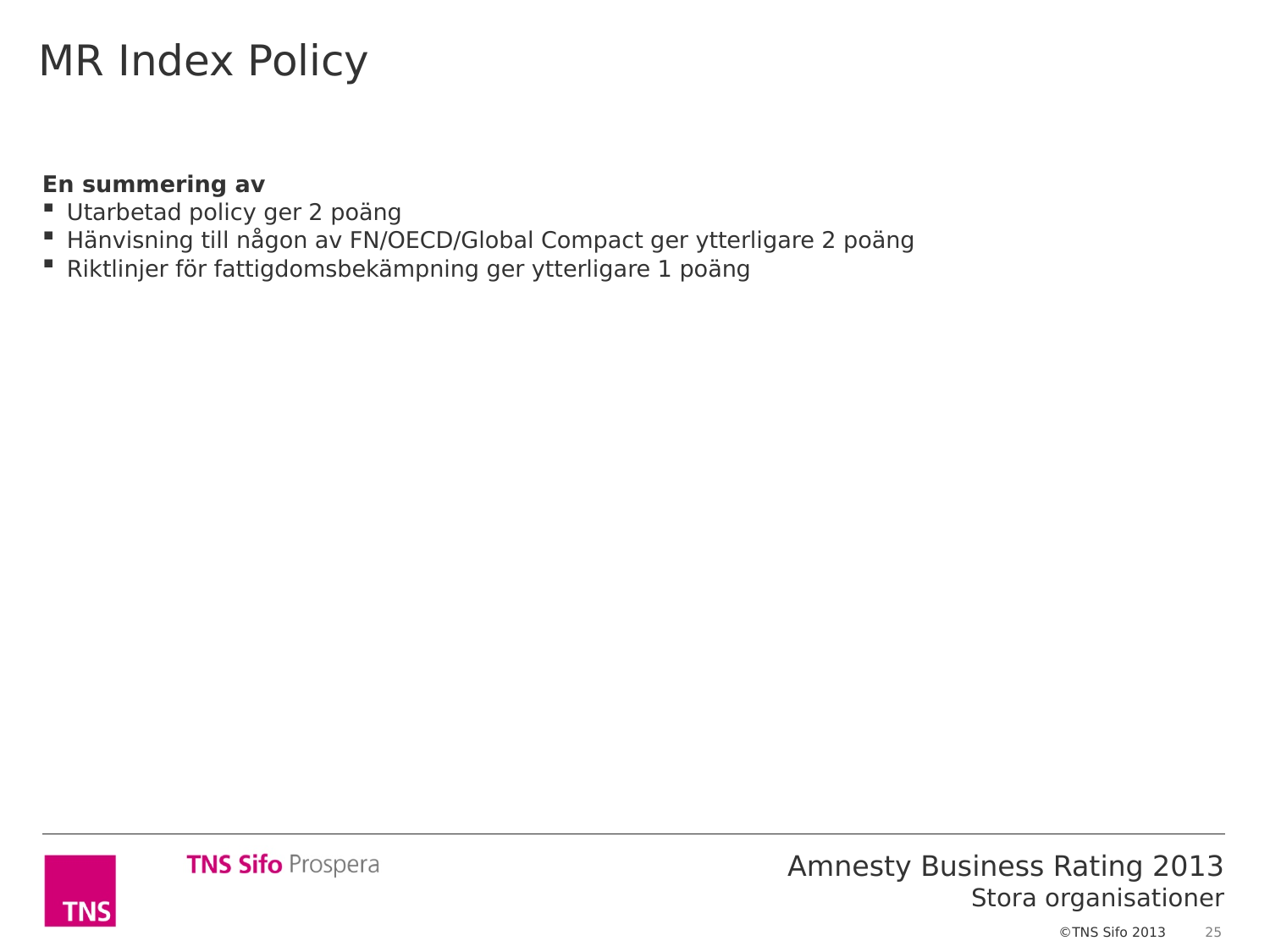

MR Index Policy
En summering av
Utarbetad policy ger 2 poäng
Hänvisning till någon av FN/OECD/Global Compact ger ytterligare 2 poäng
Riktlinjer för fattigdomsbekämpning ger ytterligare 1 poäng